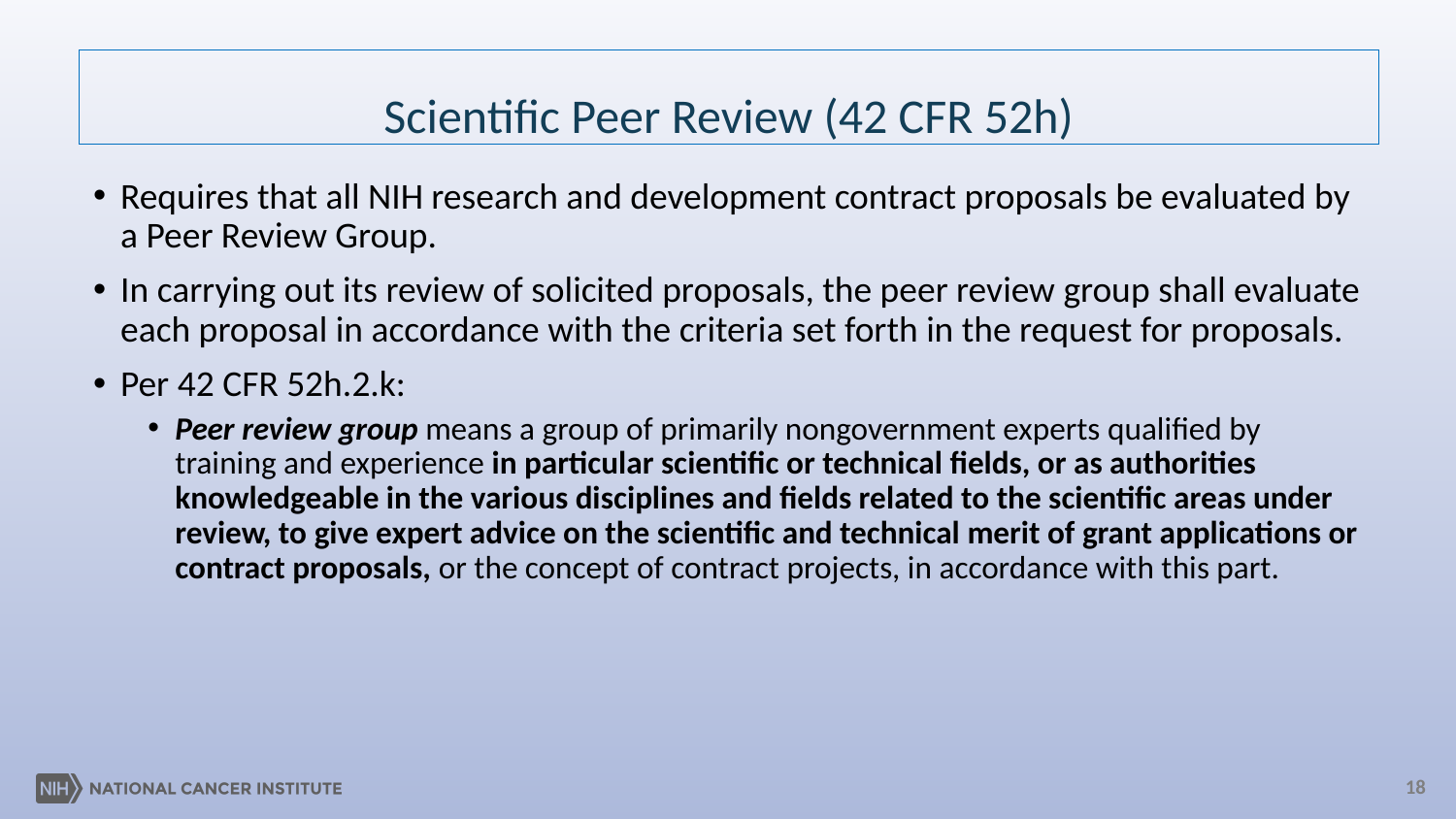

# Scientific Peer Review (42 CFR 52h)
Requires that all NIH research and development contract proposals be evaluated by a Peer Review Group.
In carrying out its review of solicited proposals, the peer review group shall evaluate each proposal in accordance with the criteria set forth in the request for proposals.
Per 42 CFR 52h.2.k:
Peer review group means a group of primarily nongovernment experts qualified by training and experience in particular scientific or technical fields, or as authorities knowledgeable in the various disciplines and fields related to the scientific areas under review, to give expert advice on the scientific and technical merit of grant applications or contract proposals, or the concept of contract projects, in accordance with this part.